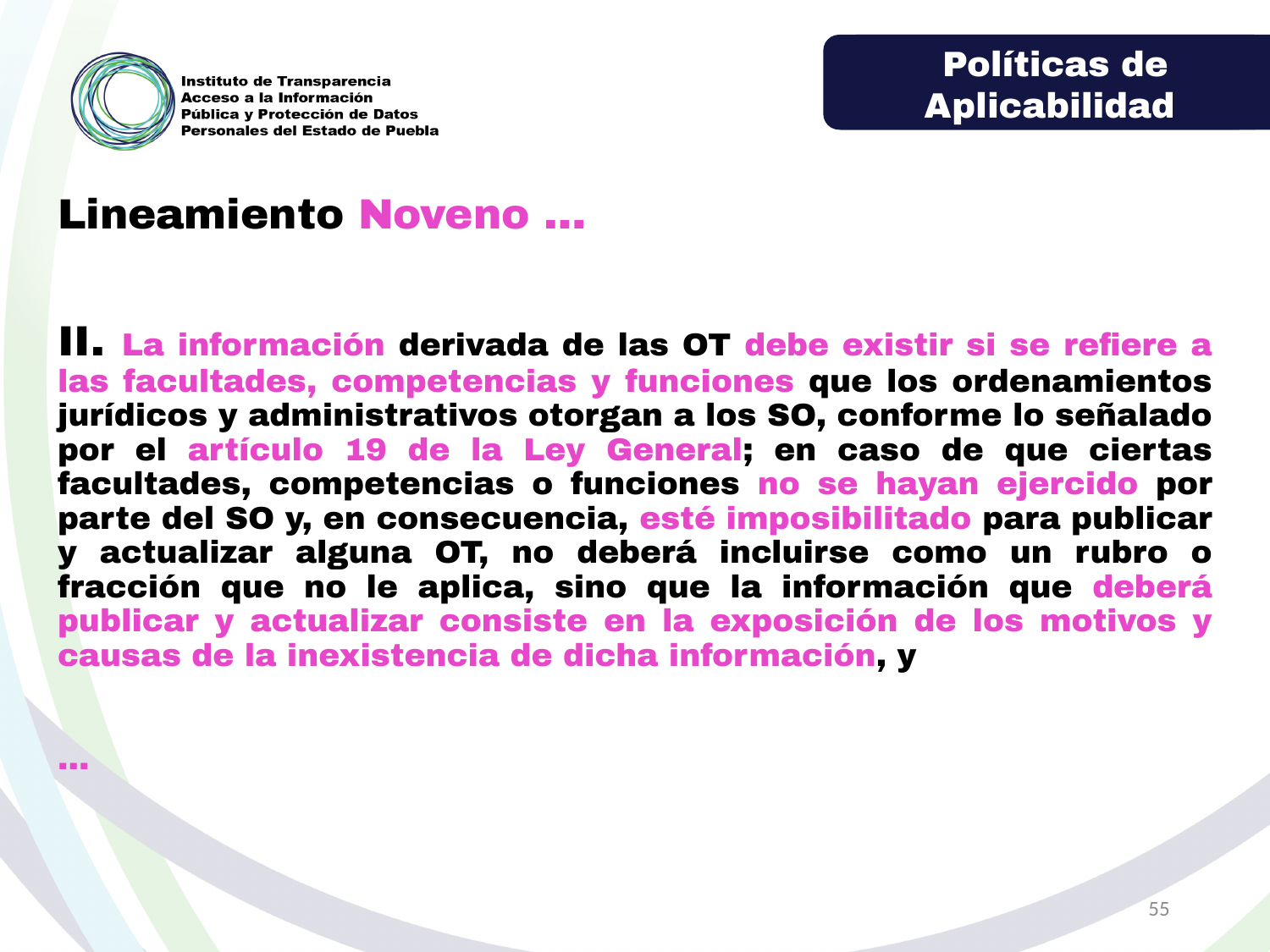

Políticas de Aplicabilidad
Lineamiento Noveno …

II. La información derivada de las OT debe existir si se refiere a las facultades, competencias y funciones que los ordenamientos jurídicos y administrativos otorgan a los SO, conforme lo señalado por el artículo 19 de la Ley General; en caso de que ciertas facultades, competencias o funciones no se hayan ejercido por parte del SO y, en consecuencia, esté imposibilitado para publicar y actualizar alguna OT, no deberá incluirse como un rubro o fracción que no le aplica, sino que la información que deberá publicar y actualizar consiste en la exposición de los motivos y causas de la inexistencia de dicha información, y

…

55